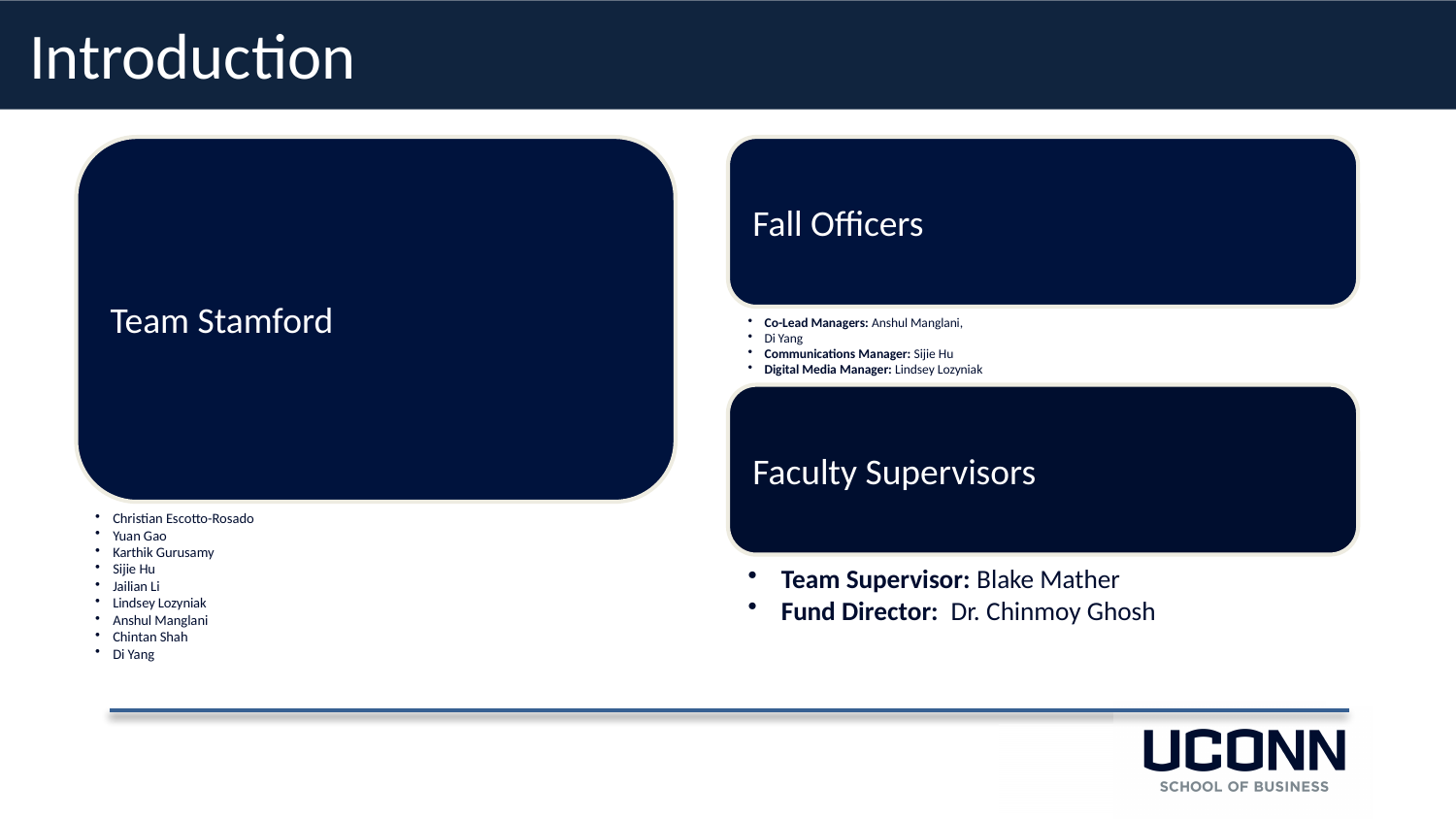

# Introduction
Team Stamford
Christian Escotto-Rosado
Yuan Gao
Karthik Gurusamy
Sijie Hu
Jailian Li
Lindsey Lozyniak
Anshul Manglani
Chintan Shah
Di Yang
Fall Officers
Faculty Supervisors
Team Supervisor: Blake Mather
Fund Director:  Dr. Chinmoy Ghosh
Co-Lead Managers: Anshul Manglani,
Communications Manager: Sijie Hu
Digital Media Manager: Lindsey Lozyniak
Di Yang